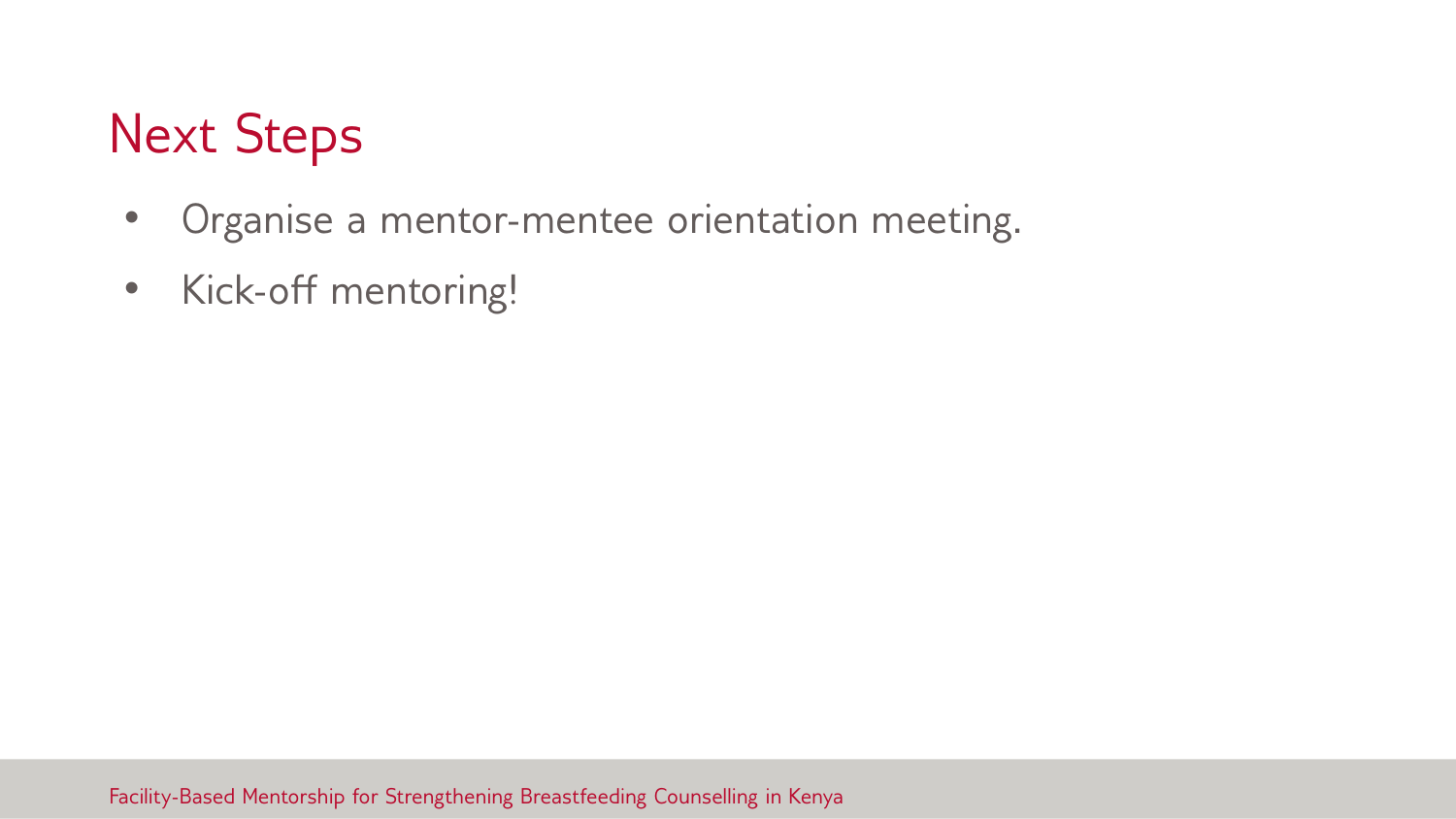

# Next Steps
Organise a mentor-mentee orientation meeting.
Kick-off mentoring!